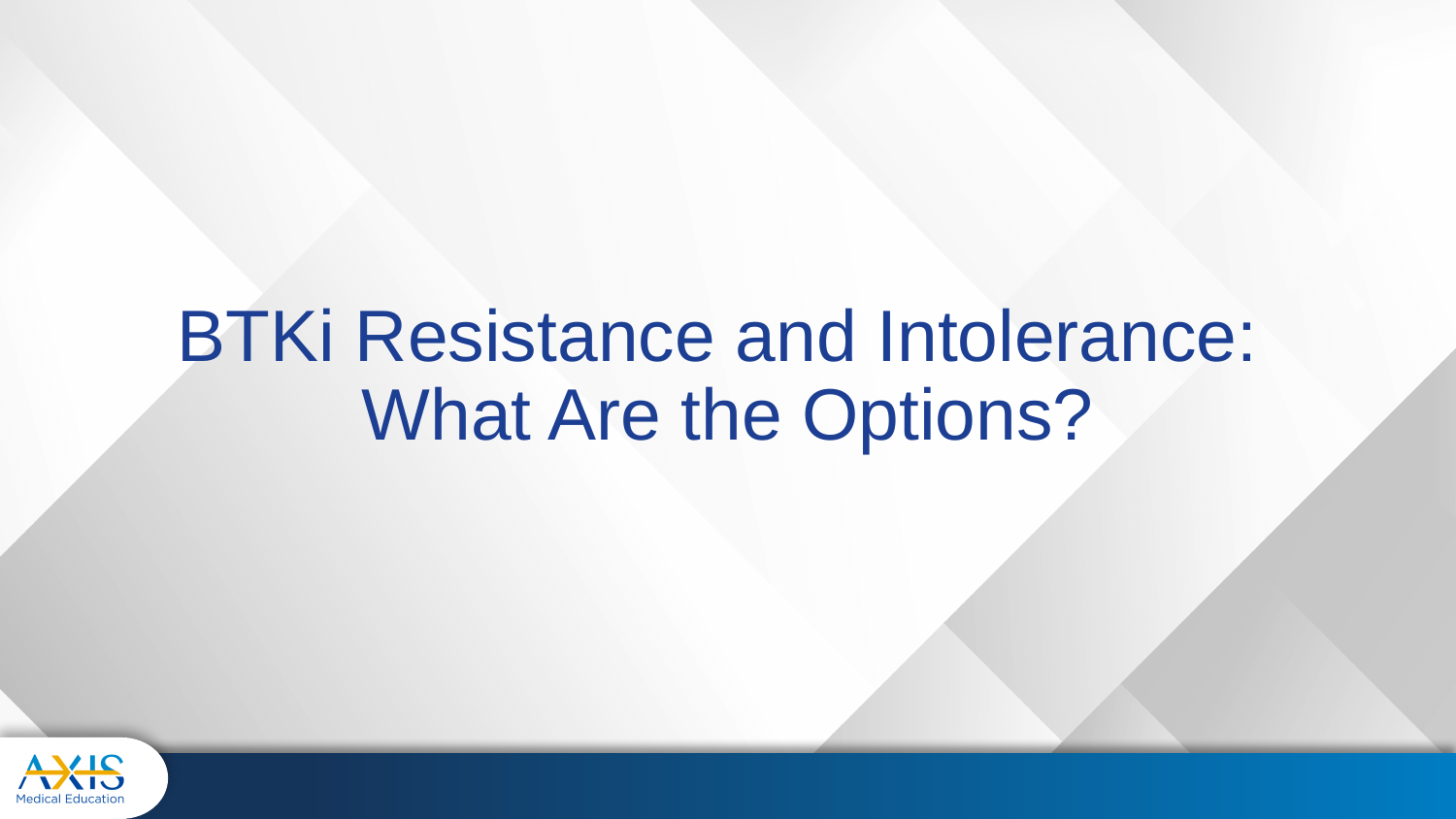

# BTKi Resistance and Intolerance: What Are the Options?